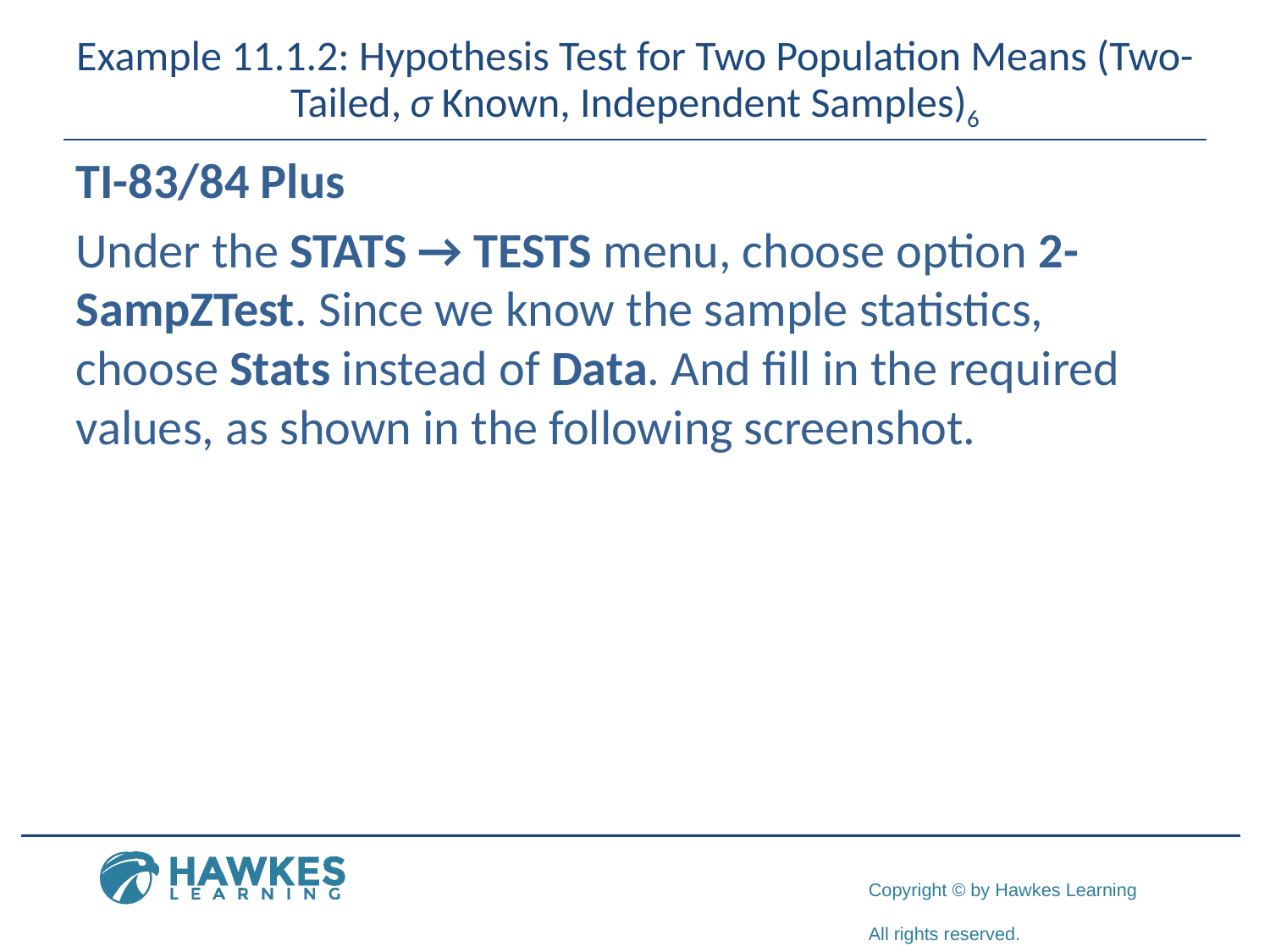

# Example 11.1.2: Hypothesis Test for Two Population Means (Two-Tailed, σ Known, Independent Samples)6
TI-83/84 Plus
Under the STATS → TESTS menu, choose option 2-SampZTest. Since we know the sample statistics, choose Stats instead of Data. And fill in the required values, as shown in the following screenshot.